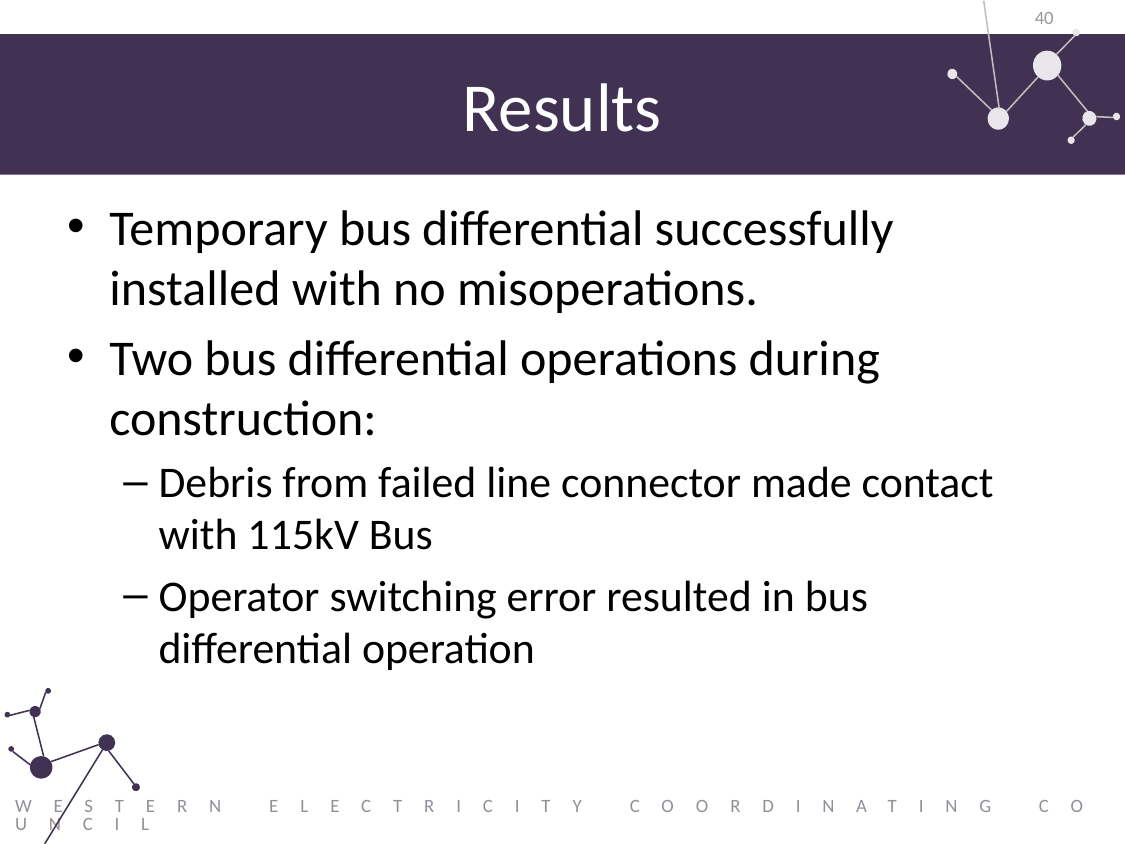

40
# Results
Temporary bus differential successfully installed with no misoperations.
Two bus differential operations during construction:
Debris from failed line connector made contact with 115kV Bus
Operator switching error resulted in bus differential operation

Western Electricity Coordinating Council